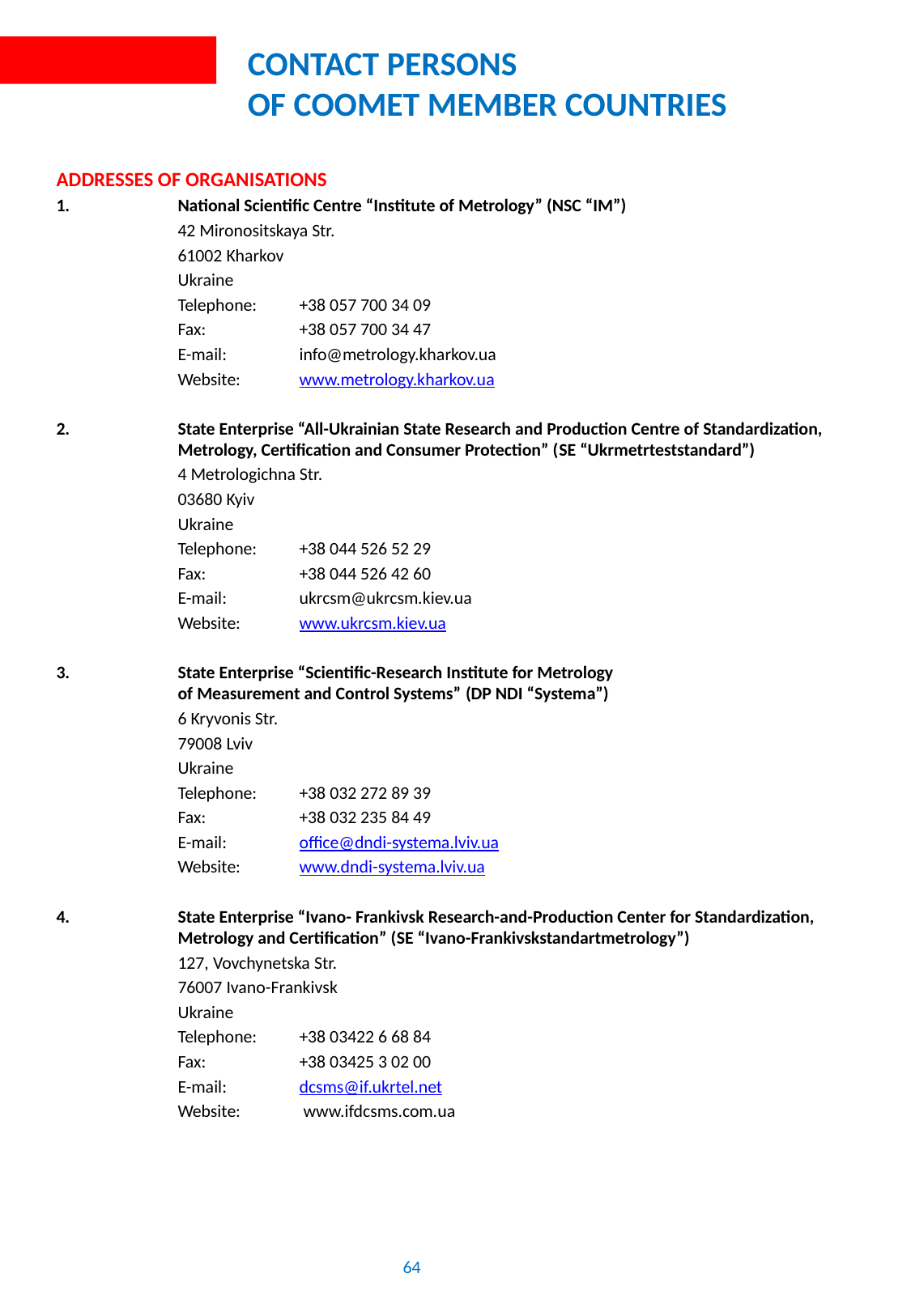

# Contact persons of COOMET member countries
Addresses of organisations
1.	National Scientific Centre “Institute of Metrology” (NSC “IM”)
	42 Mironositskaya Str.
	61002 Kharkov
	Ukraine
	Telephone:	+38 057 700 34 09
	Fax:	+38 057 700 34 47
	E-mail:	info@metrology.kharkov.ua
	Website:	www.metrology.kharkov.ua

2.	State Enterprise “All-Ukrainian State Research and Production Centre of Standardization, 	Metrology, Certification and Consumer Protection” (SE “Ukrmetrteststandard”)
	4 Metrologichna Str.
	03680 Kyiv
	Ukraine
	Telephone:	+38 044 526 52 29
	Fax:	+38 044 526 42 60
	E-mail:	ukrcsm@ukrcsm.kiev.ua
	Website:	www.ukrcsm.kiev.ua

3.	State Enterprise “Scientific-Research Institute for Metrology
	of Measurement and Control Systems” (DP NDI “Systema”)
	6 Kryvonis Str.
	79008 Lviv
	Ukraine
	Telephone:	+38 032 272 89 39
	Fax:	+38 032 235 84 49
	E-mail:	office@dndi-systema.lviv.ua
	Website:	www.dndi-systema.lviv.ua

4.	State Enterprise “Ivano- Frankivsk Research-and-Production Center for Standardization, 	Metrology and Certification” (SE “Ivano-Frankivskstandartmetrology”)
	127, Vovchynetska Str.
	76007 Ivano-Frankivsk
	Ukraine
	Telephone:	+38 03422 6 68 84
	Fax:	+38 03425 3 02 00
	E-mail:	dcsms@if.ukrtel.net
	Website:	 www.ifdcsms.com.ua